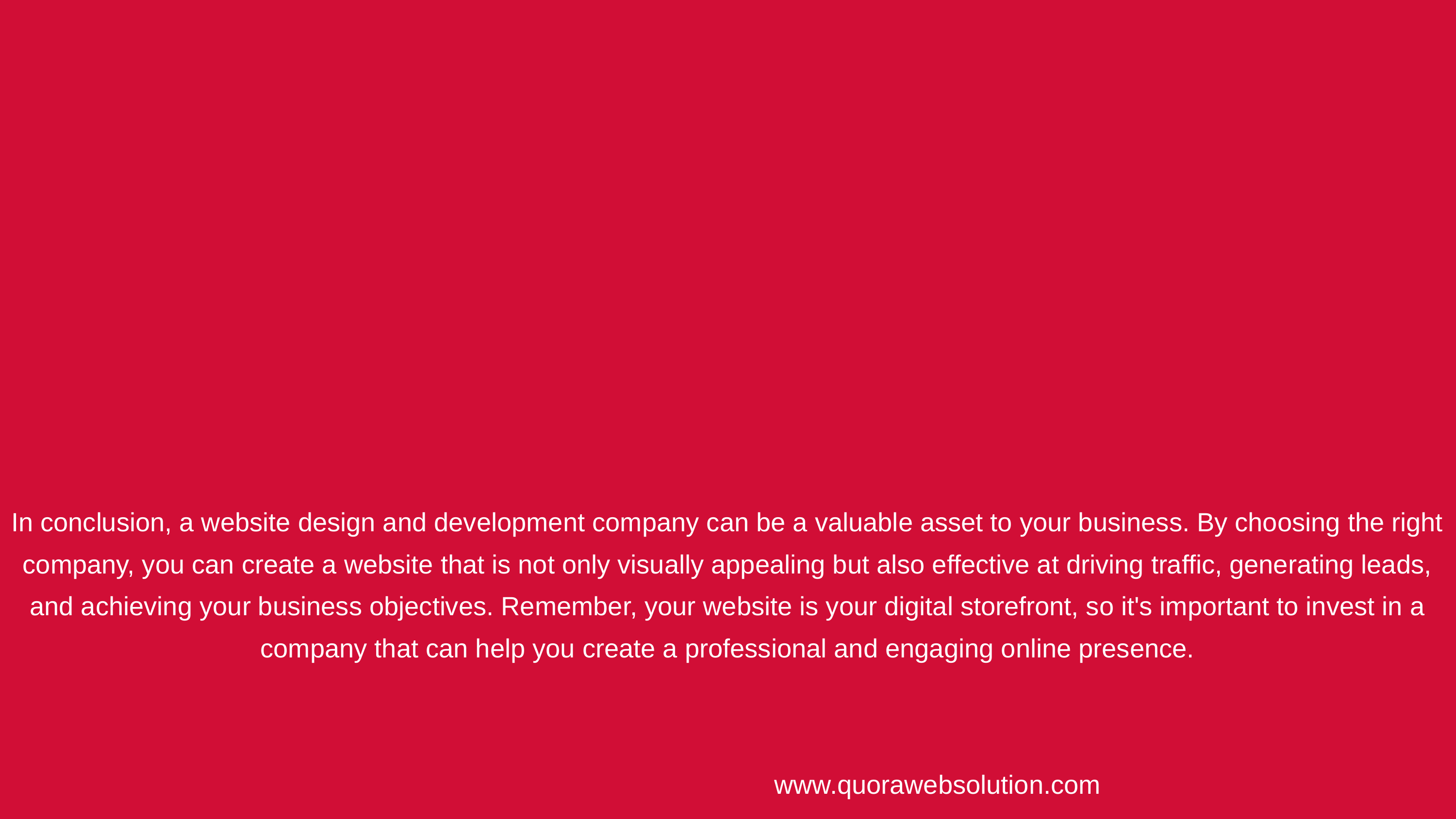

In conclusion, a website design and development company can be a valuable asset to your business. By choosing the right company, you can create a website that is not only visually appealing but also effective at driving traffic, generating leads, and achieving your business objectives. Remember, your website is your digital storefront, so it's important to invest in a company that can help you create a professional and engaging online presence.
www.quorawebsolution.com